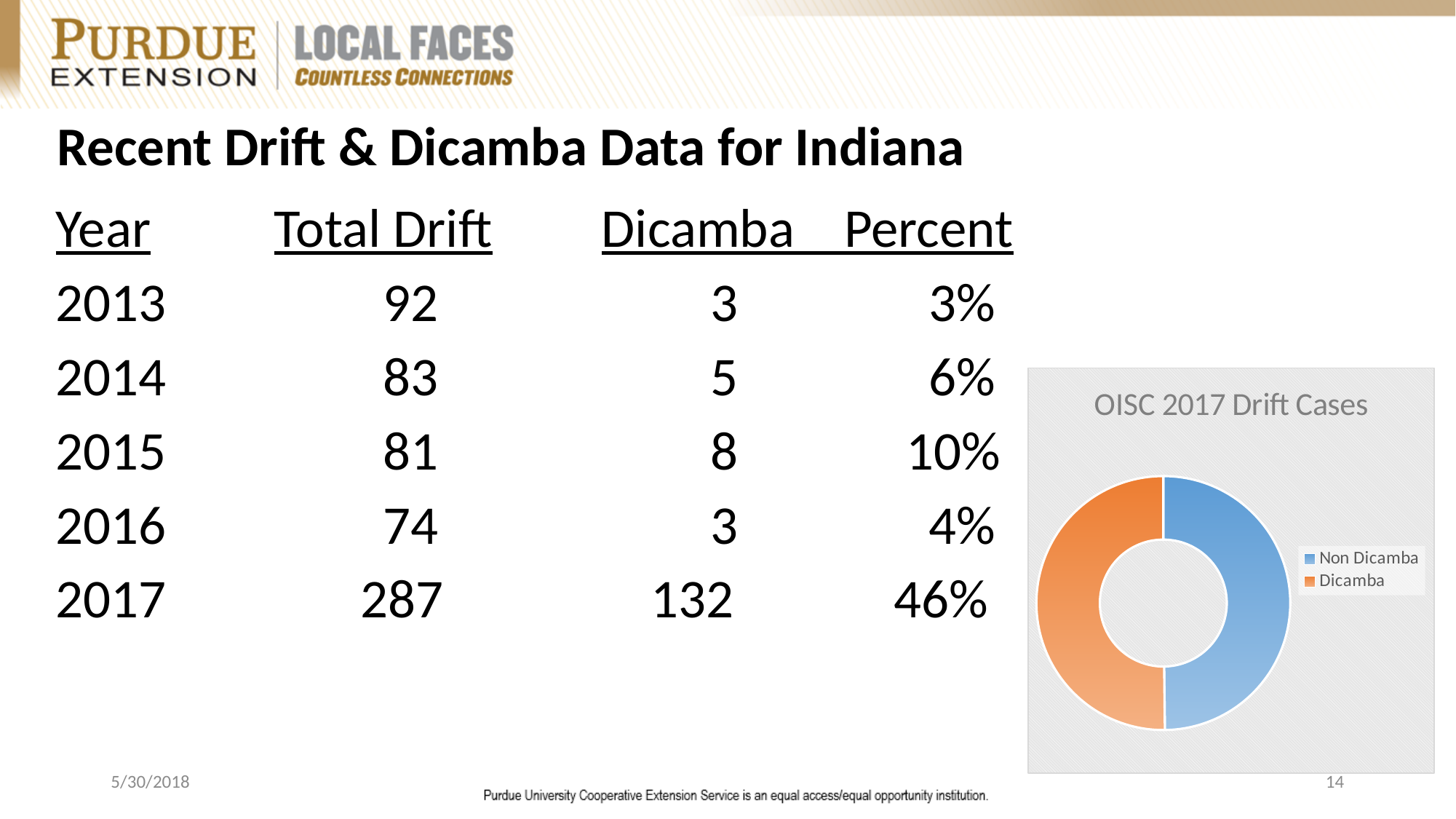

# Recent Drift & Dicamba Data for Indiana
Year		Total Drift	Dicamba    Percent
2013		92			3		3%
2014		83			5		6%
2015		81			8	       10%
2016		74			3		4%
2017	       287		    132	      46%

### Chart: OISC 2017 Drift Cases

| Category | Cases |
|---|---|
| Non Dicamba | 128.0 |
| Dicamba | 129.0 |
5/30/2018
14